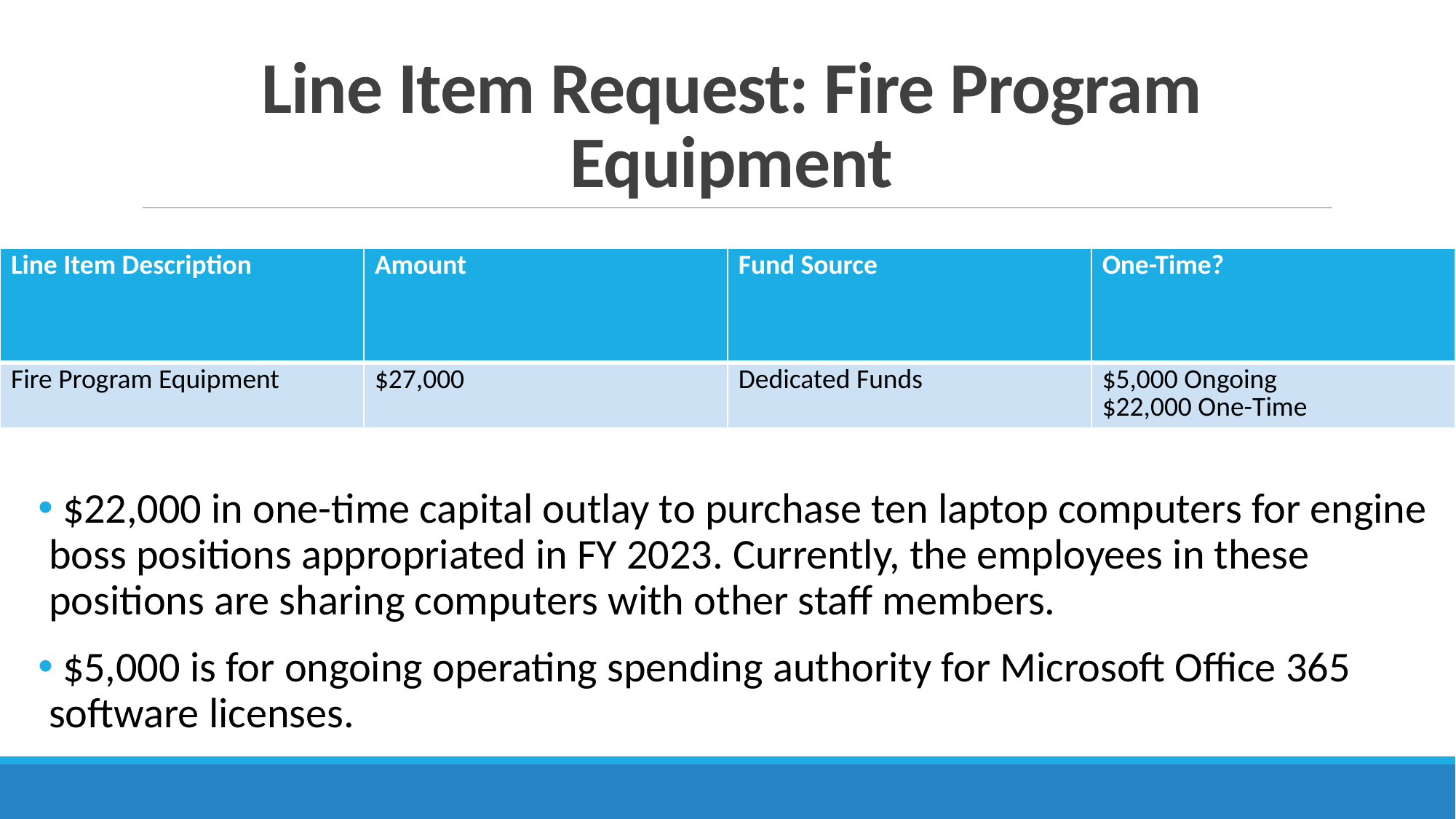

# Line Item Request: Fire Program Equipment

 $22,000 in one-time capital outlay to purchase ten laptop computers for engine boss positions appropriated in FY 2023. Currently, the employees in these positions are sharing computers with other staff members.
 $5,000 is for ongoing operating spending authority for Microsoft Office 365 software licenses.

| Line Item Description | Amount | Fund Source | One-Time? |
| --- | --- | --- | --- |
| Fire Program Equipment | $27,000 | Dedicated Funds | $5,000 Ongoing $22,000 One-Time |